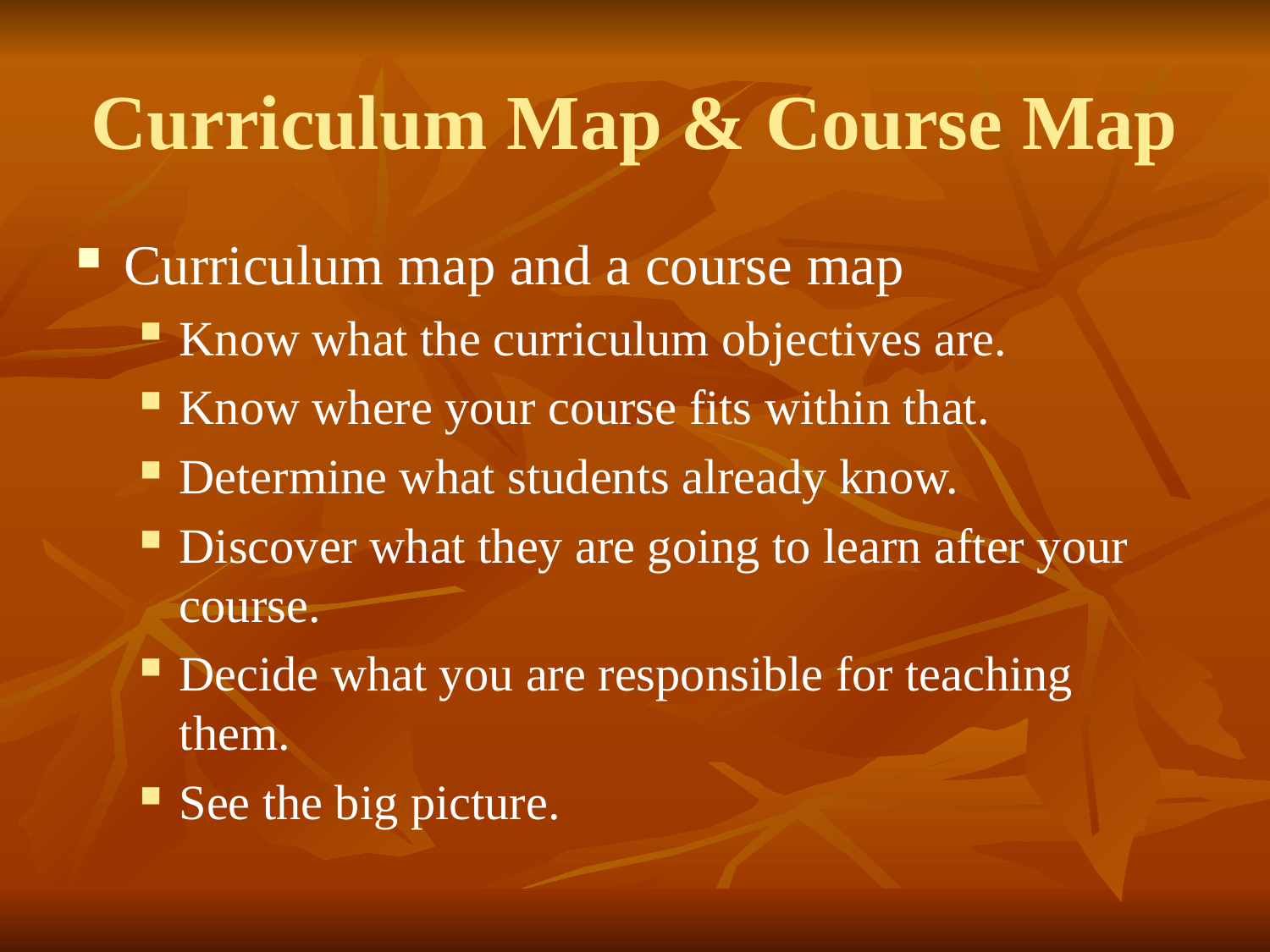

# Curriculum Map & Course Map
Curriculum map and a course map
Know what the curriculum objectives are.
Know where your course fits within that.
Determine what students already know.
Discover what they are going to learn after your course.
Decide what you are responsible for teaching them.
See the big picture.